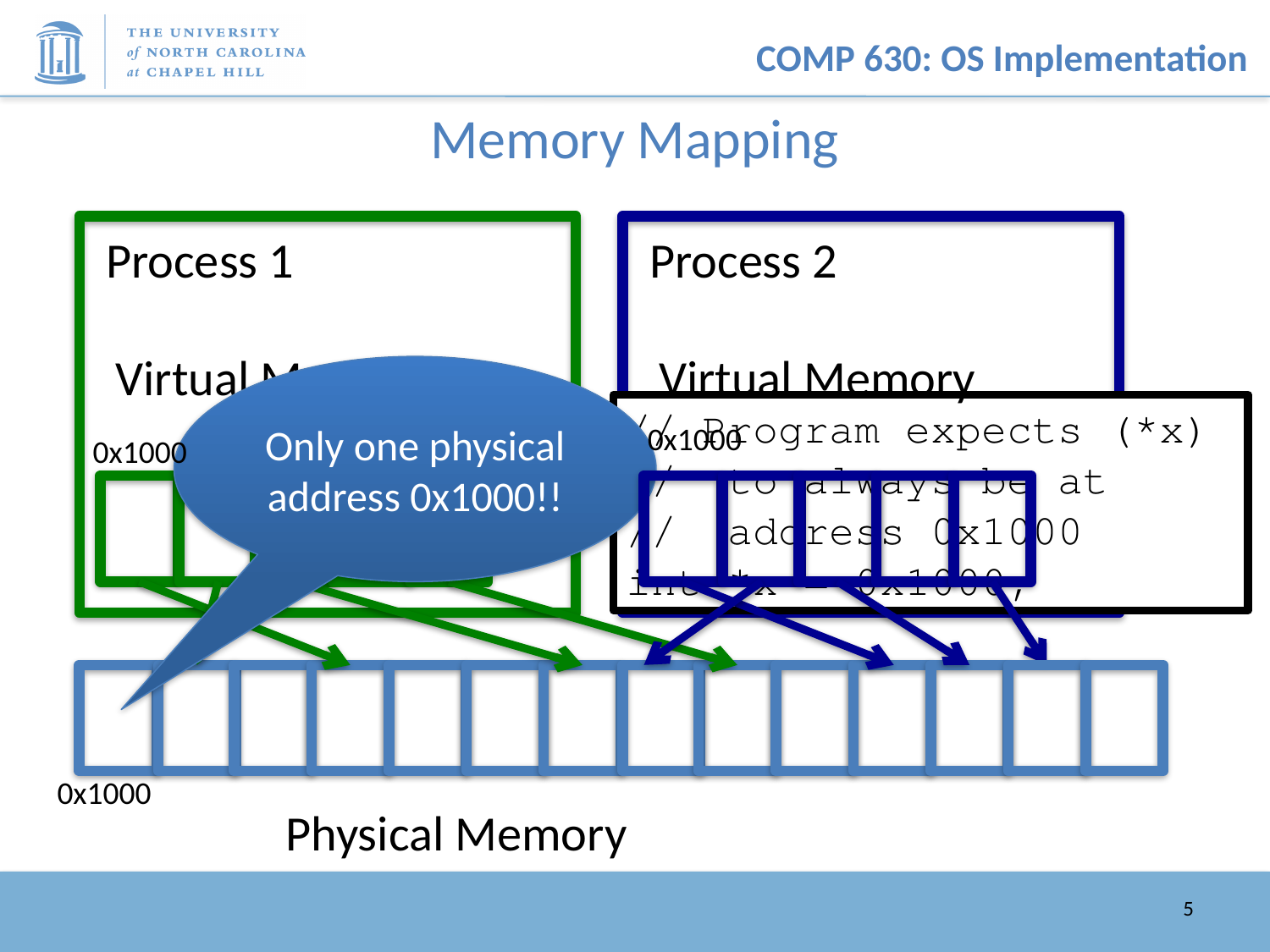

# Memory Mapping

Process 1
Process 2
Virtual Memory
Virtual Memory
Only one physical address 0x1000!!
// Program expects (*x)
//  to always be at
//  address 0x1000
int *x = 0x1000;
0x1000
0x1000

0x1000
Physical Memory
5